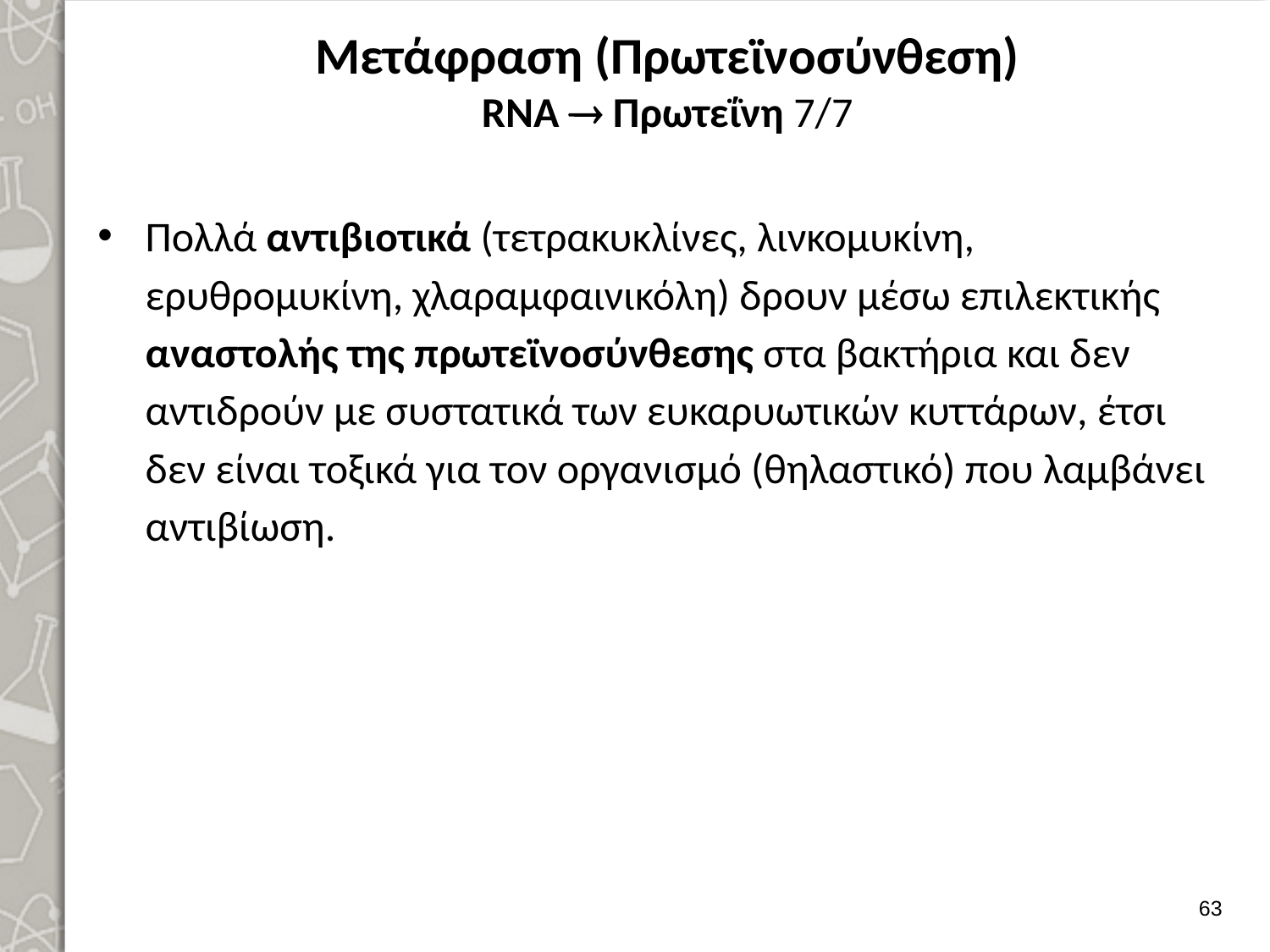

# Μετάφραση (Πρωτεϊνοσύνθεση) RNA → Πρωτεΐνη 7/7
Πολλά αντιβιοτικά (τετρακυκλίνες, λινκομυκίνη, ερυθρομυκίνη, χλαραμφαινικόλη) δρουν μέσω επιλεκτικής αναστολής της πρωτεϊνοσύνθεσης στα βακτήρια και δεν αντιδρούν με συστατικά των ευκαρυωτικών κυττάρων, έτσι δεν είναι τοξικά για τον οργανισμό (θηλαστικό) που λαμβάνει αντιβίωση.
63